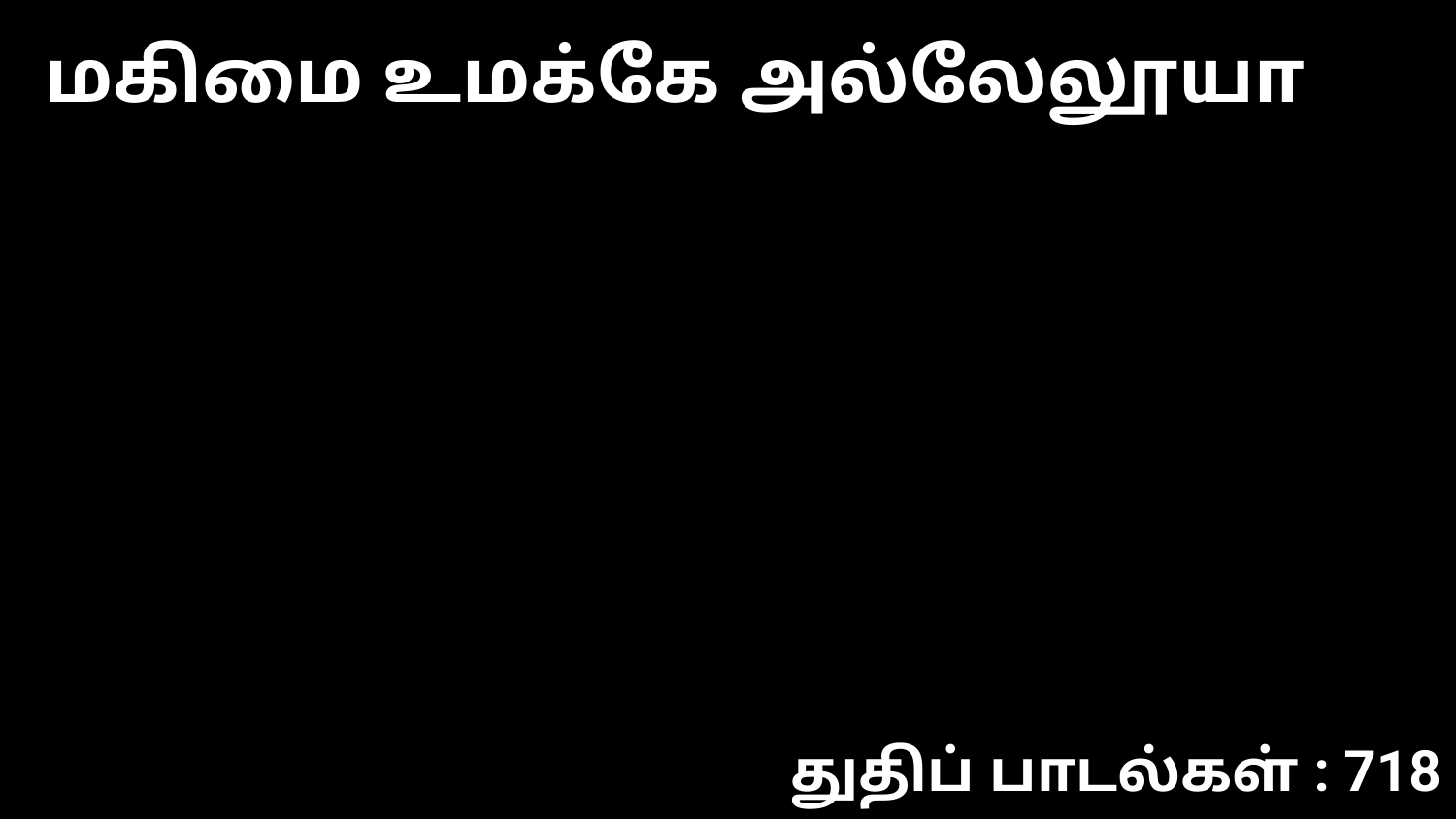

மகிமை உமக்கே அல்லேலூயா
துதிப் பாடல்கள் : 718